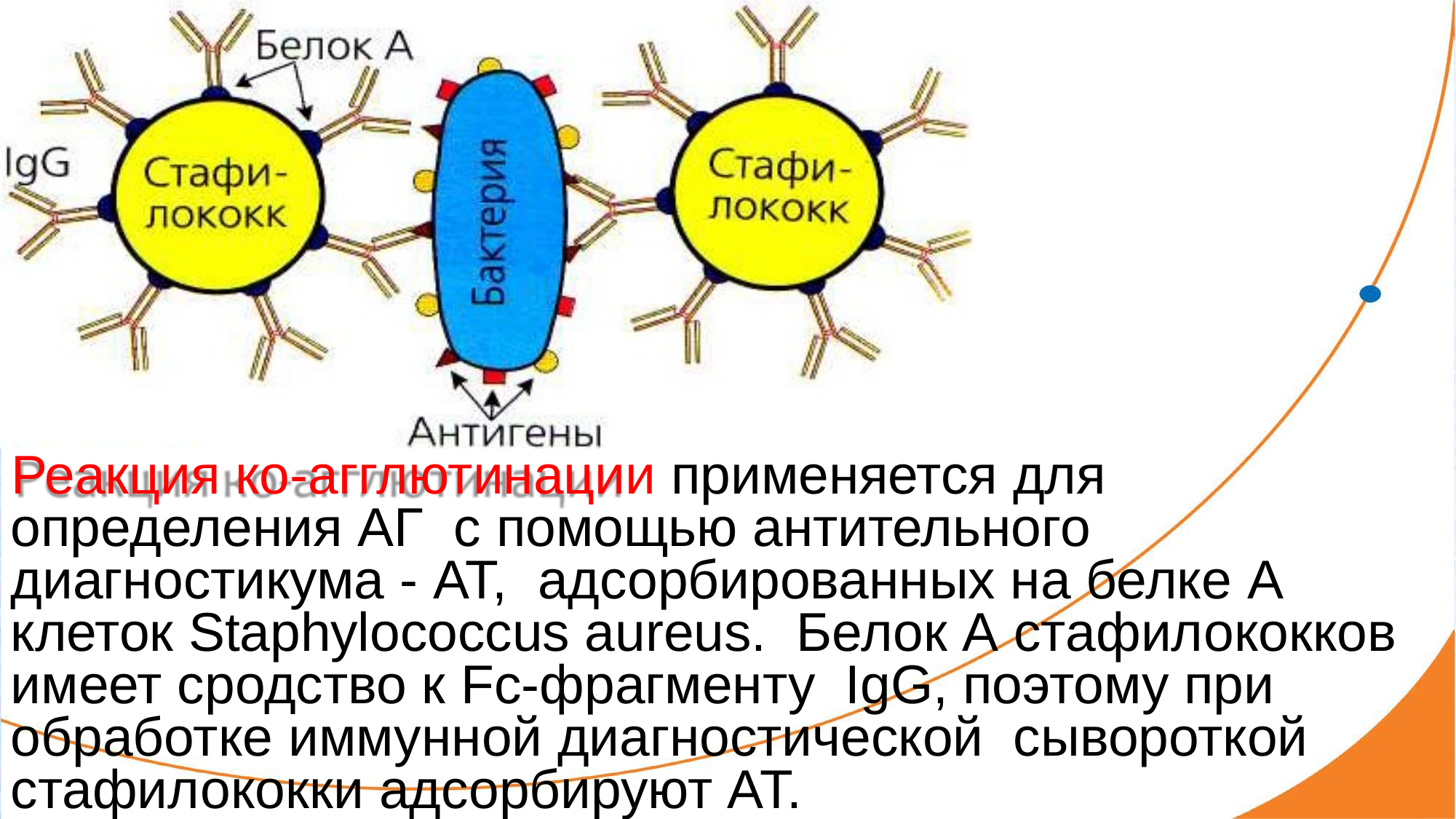

Реакция ко-агглютинации применяется для определения АГ  с помощью антительного диагностикума - АТ,  адсорбированных на белке А клеток Staphylococcus aureus.  Белок А стафилококков имеет сродство к Fc-фрагменту  IgG, поэтому при обработке иммунной диагностической  сывороткой стафилококки адсорбируют АТ.